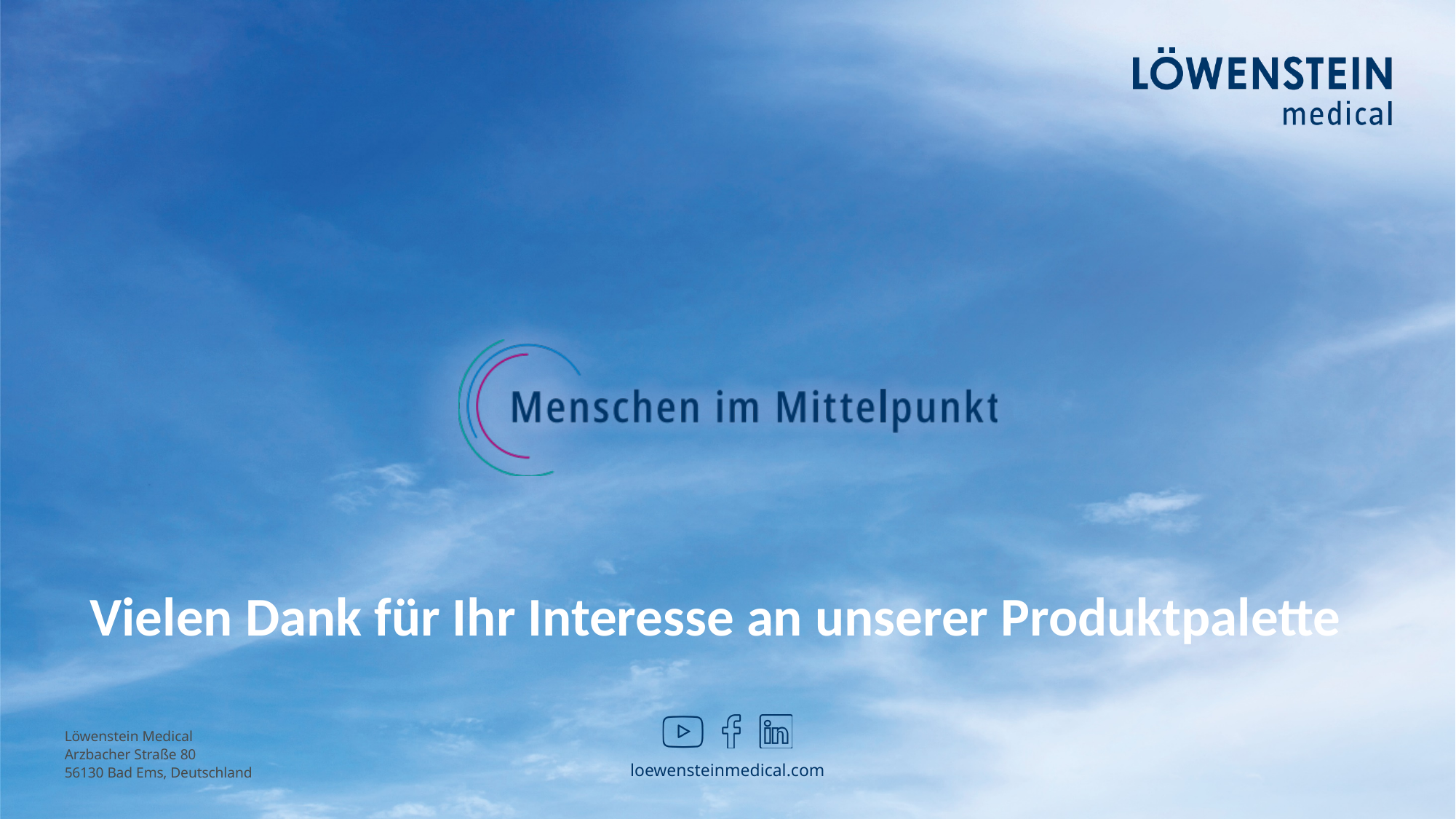

Vielen Dank für Ihr Interesse an unserer Produktpalette